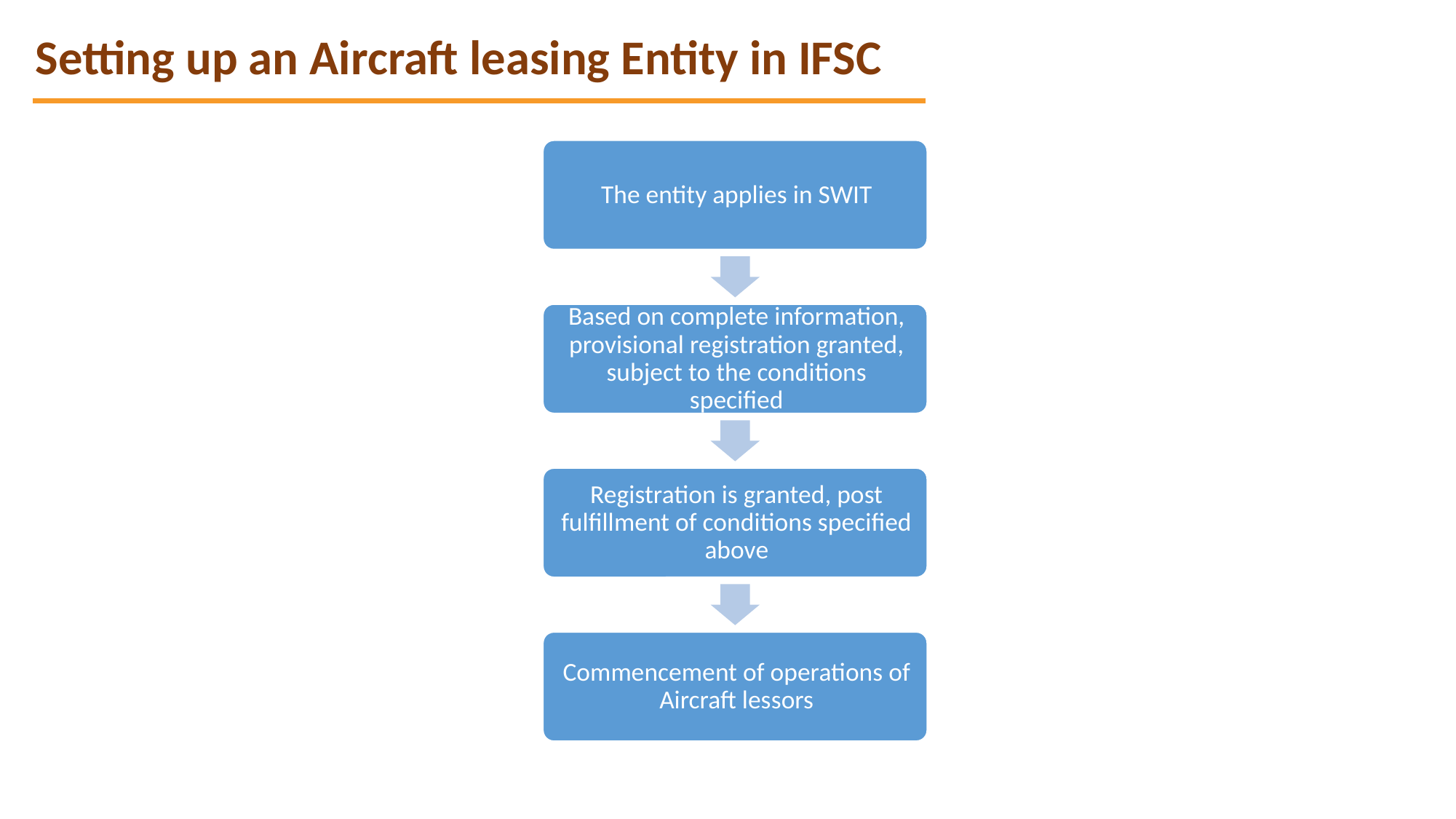

Setting up an Aircraft leasing Entity in IFSC

The entity applies in SWIT

Based on complete information, provisional registration granted, subject to the conditions specified

Registration is granted, post fulfillment of conditions specified above

Commencement of operations of Aircraft lessors